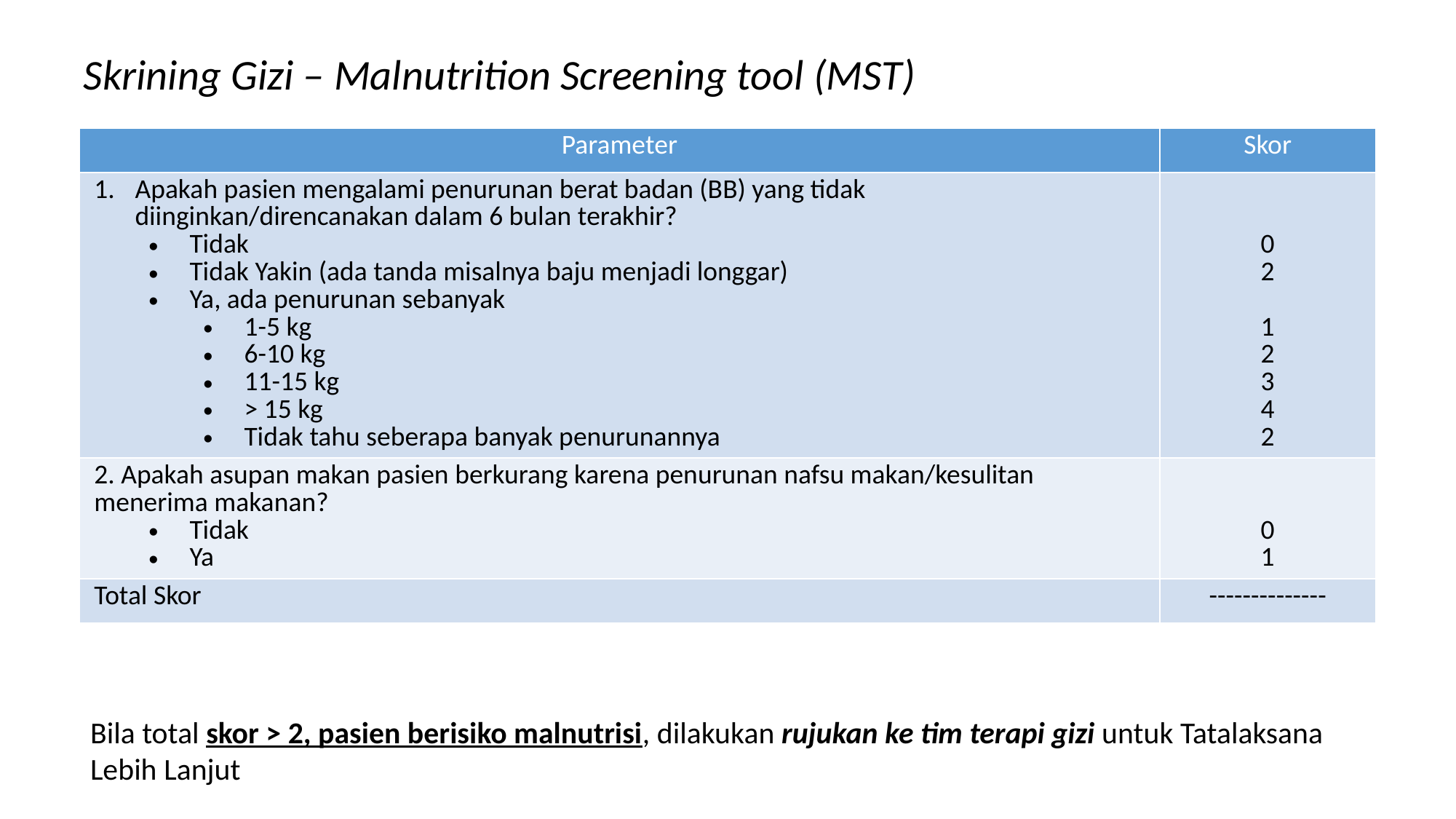

# Skrining Gizi – Malnutrition Screening tool (MST)
| Parameter | Skor |
| --- | --- |
| Apakah pasien mengalami penurunan berat badan (BB) yang tidak diinginkan/direncanakan dalam 6 bulan terakhir? Tidak Tidak Yakin (ada tanda misalnya baju menjadi longgar) Ya, ada penurunan sebanyak 1-5 kg 6-10 kg 11-15 kg > 15 kg Tidak tahu seberapa banyak penurunannya | 0 2 1 2 3 4 2 |
| 2. Apakah asupan makan pasien berkurang karena penurunan nafsu makan/kesulitan menerima makanan? Tidak Ya | 0 1 |
| Total Skor | -------------- |
Bila total skor > 2, pasien berisiko malnutrisi, dilakukan rujukan ke tim terapi gizi untuk Tatalaksana Lebih Lanjut